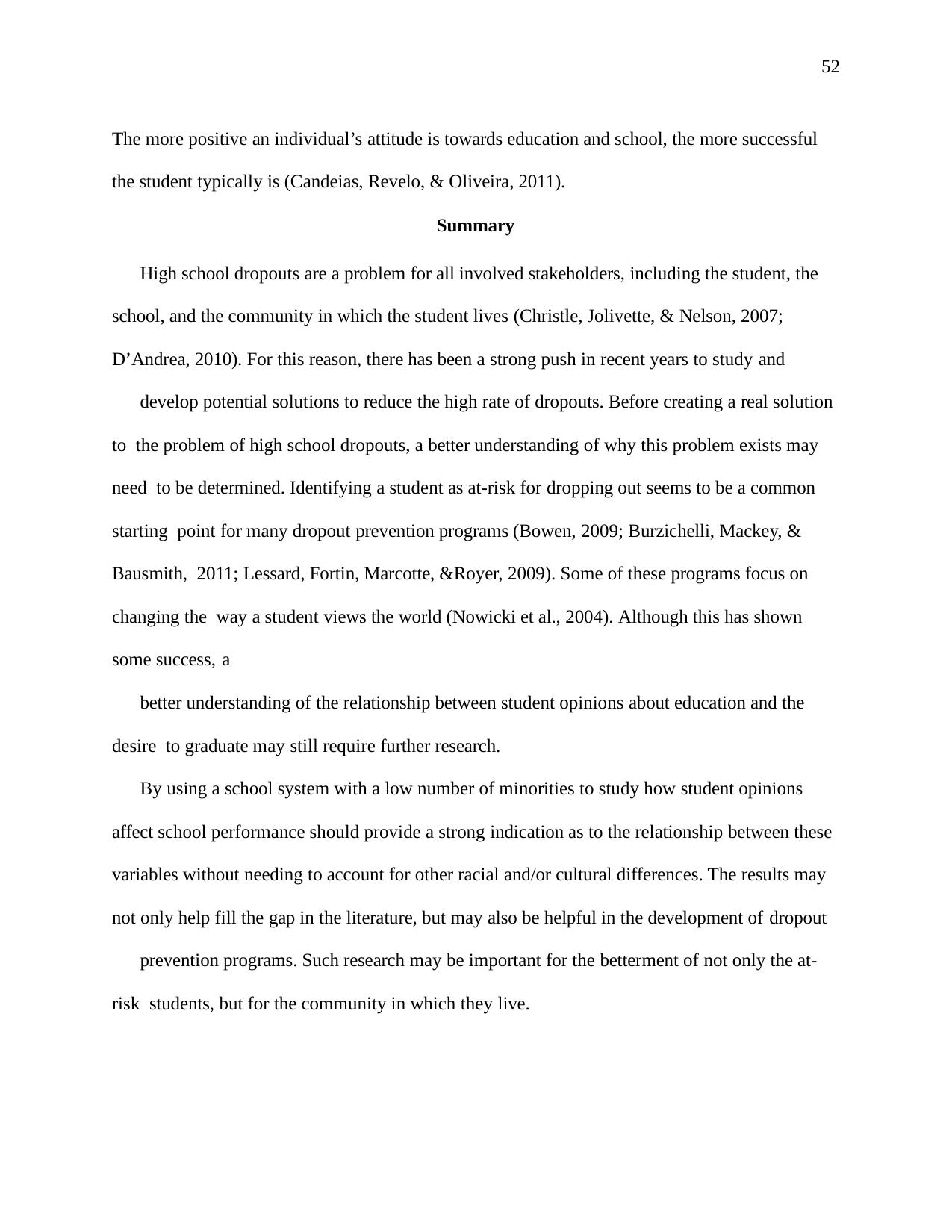

52

The more positive an individual’s attitude is towards education and school, the more successful  the student typically is (Candeias, Revelo, & Oliveira, 2011).

Summary
High school dropouts are a problem for all involved stakeholders, including the student, the  school, and the community in which the student lives (Christle, Jolivette, & Nelson, 2007;  D’Andrea, 2010). For this reason, there has been a strong push in recent years to study and
develop potential solutions to reduce the high rate of dropouts. Before creating a real solution to  the problem of high school dropouts, a better understanding of why this problem exists may need  to be determined. Identifying a student as at-risk for dropping out seems to be a common starting  point for many dropout prevention programs (Bowen, 2009; Burzichelli, Mackey, & Bausmith,  2011; Lessard, Fortin, Marcotte, &Royer, 2009). Some of these programs focus on changing the  way a student views the world (Nowicki et al., 2004). Although this has shown some success, a
better understanding of the relationship between student opinions about education and the desire  to graduate may still require further research.
By using a school system with a low number of minorities to study how student opinions  affect school performance should provide a strong indication as to the relationship between these  variables without needing to account for other racial and/or cultural differences. The results may  not only help fill the gap in the literature, but may also be helpful in the development of dropout
prevention programs. Such research may be important for the betterment of not only the at-risk  students, but for the community in which they live.